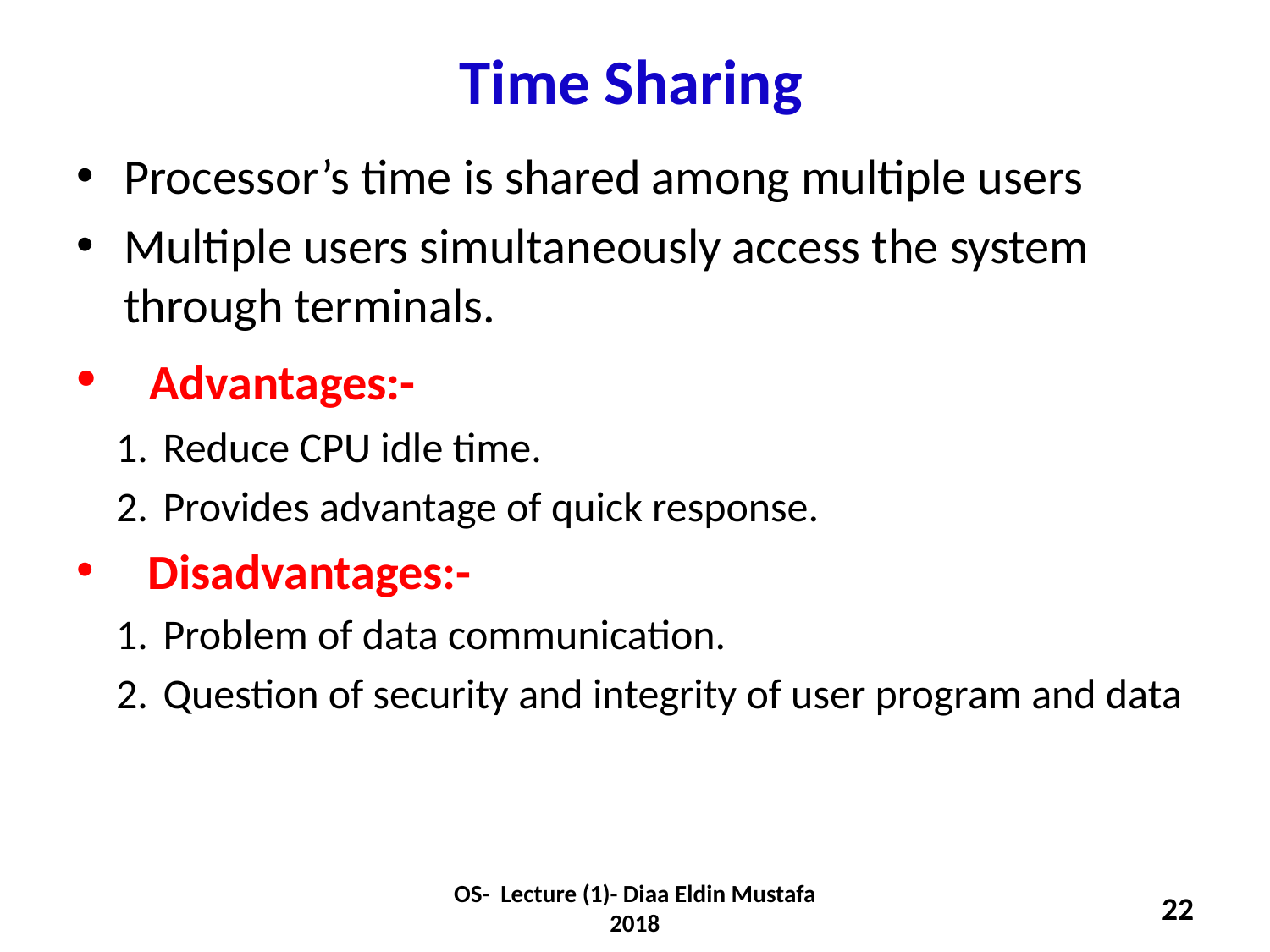

# Time Sharing
Processor’s time is shared among multiple users
Multiple users simultaneously access the system through terminals.
  Advantages:-
Reduce CPU idle time.
Provides advantage of quick response.
Disadvantages:-
Problem of data communication.
Question of security and integrity of user program and data

OS-  Lecture (1)- Diaa Eldin Mustafa 2018
22